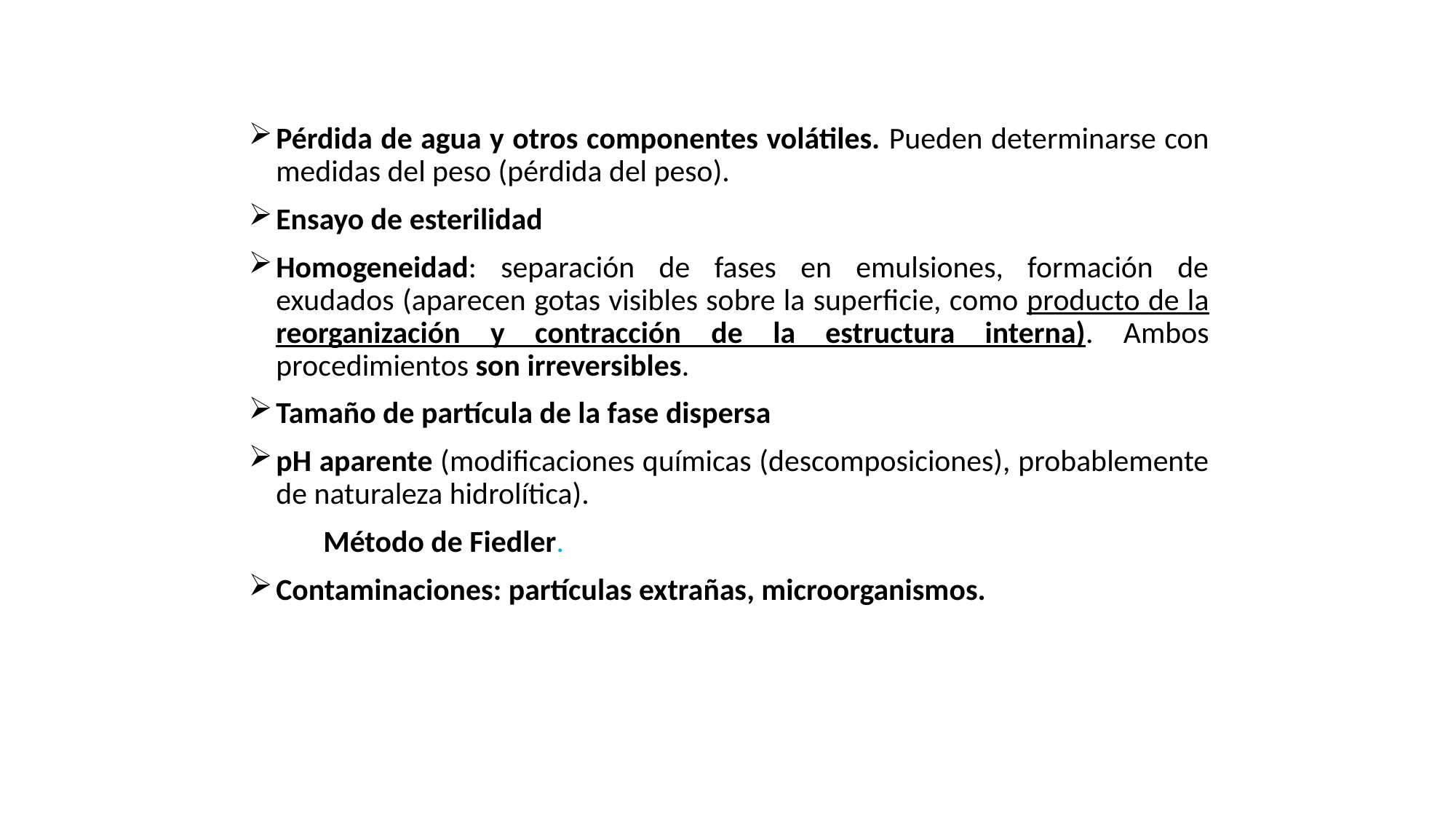

Pérdida de agua y otros componentes volátiles. Pueden determinarse con medidas del peso (pérdida del peso).
Ensayo de esterilidad
Homogeneidad: separación de fases en emulsiones, formación de exudados (aparecen gotas visibles sobre la superficie, como producto de la reorganización y contracción de la estructura interna). Ambos procedimientos son irreversibles.
Tamaño de partícula de la fase dispersa
pH aparente (modificaciones químicas (descomposiciones), probablemente de naturaleza hidrolítica).
Método de Fiedler.
Contaminaciones: partículas extrañas, microorganismos.